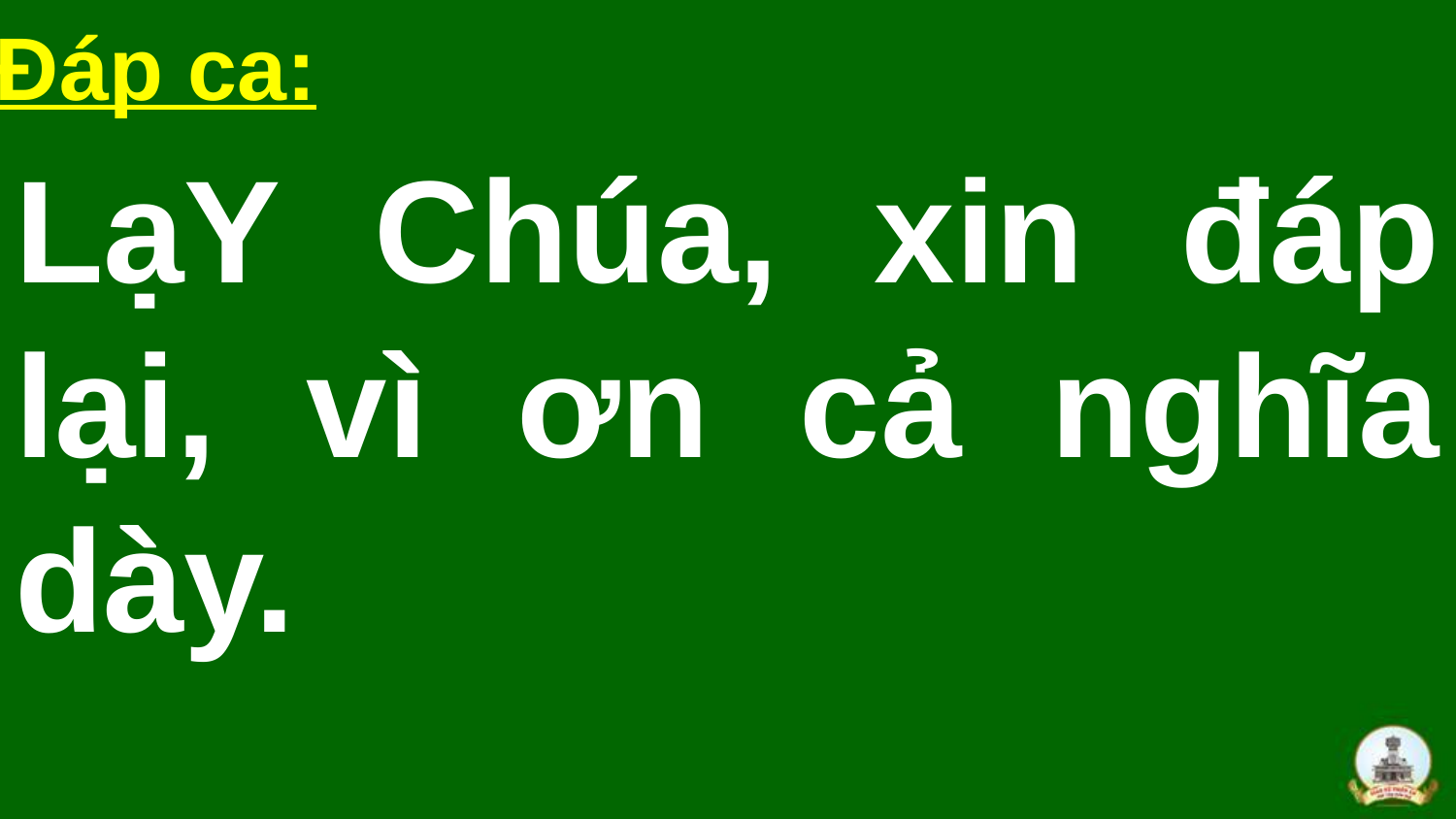

Đáp ca:
LạY Chúa, xin đáp lại, vì ơn cả nghĩa dày.